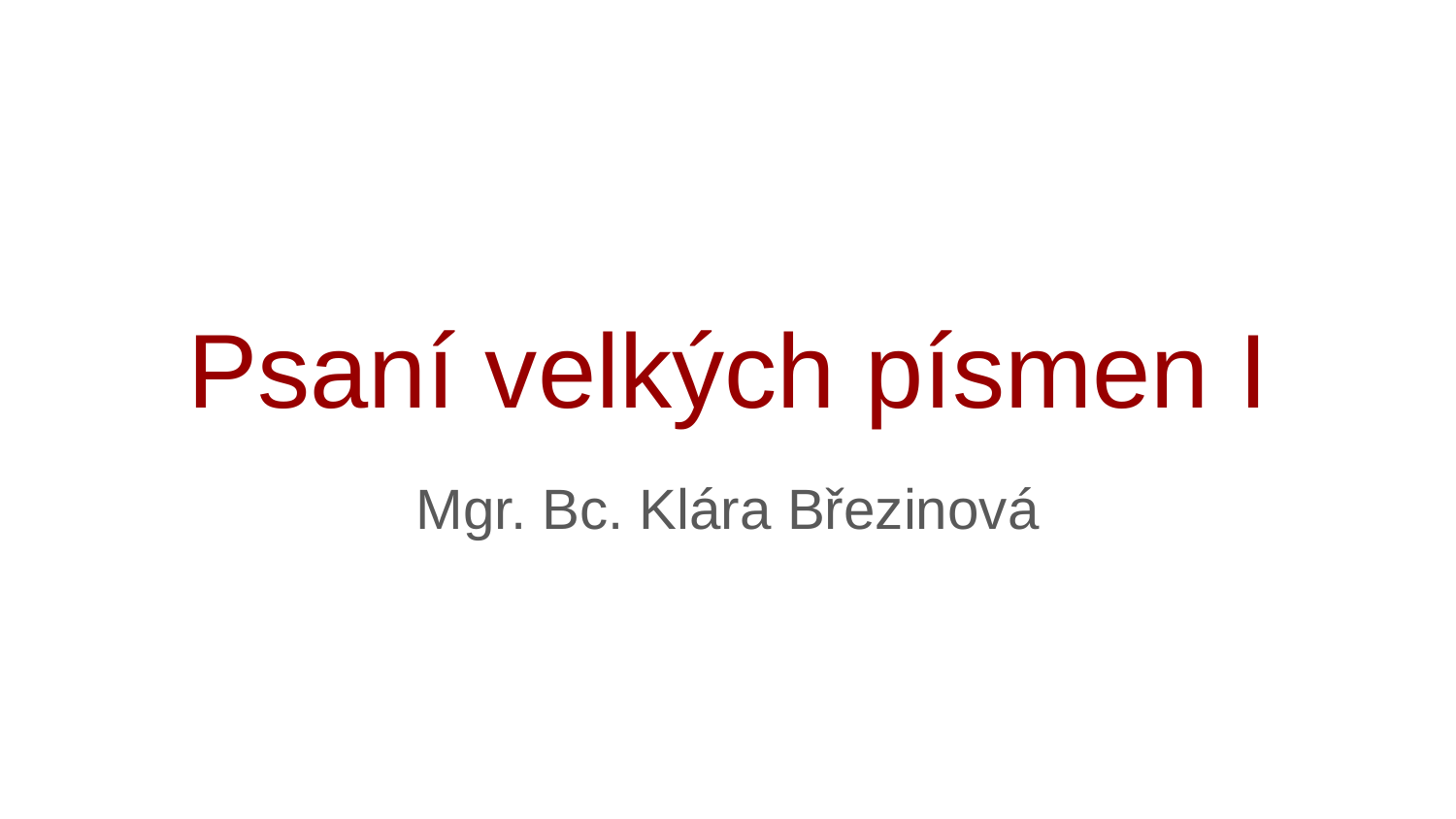

# Psaní velkých písmen I
Mgr. Bc. Klára Březinová